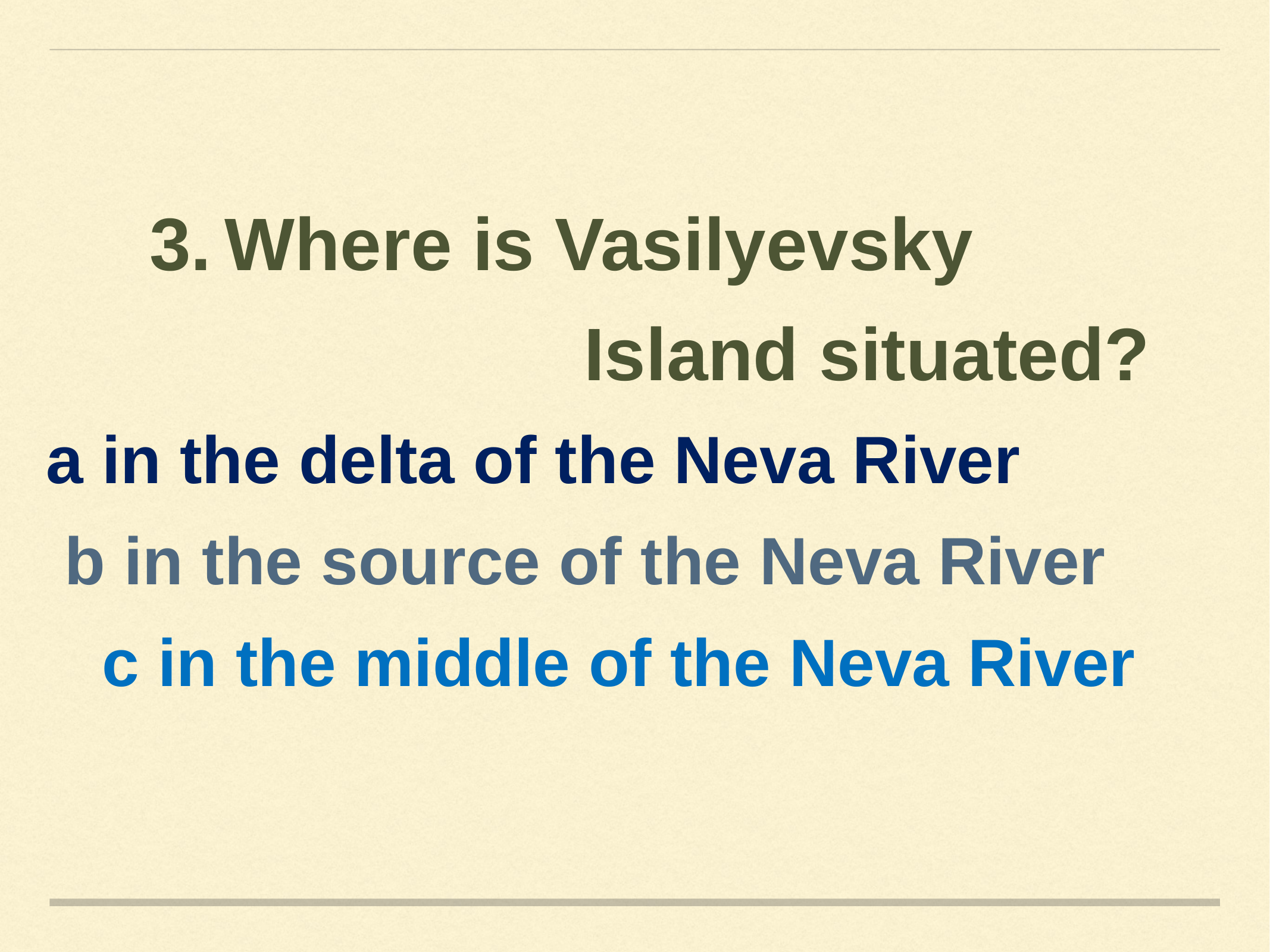

3.	Where is Vasilyevsky
                          Island situated?
a in the delta of the Neva River
 b in the source of the Neva River
   c in the middle of the Neva River